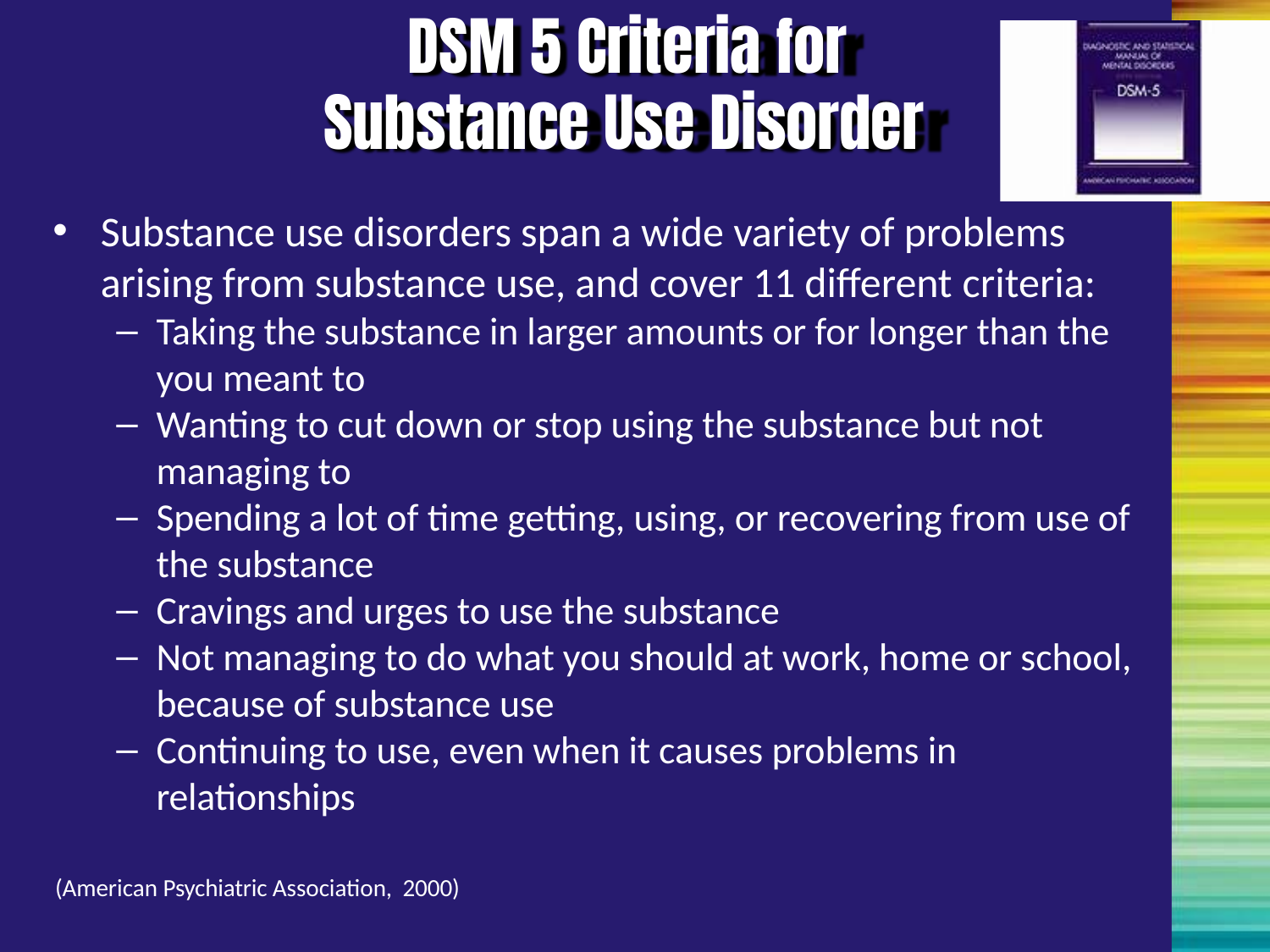

# DSM 5 Criteria for  Substance Use Disorder

Substance use disorders span a wide variety of problems  arising from substance use, and cover 11 different criteria:
Taking the substance in larger amounts or for longer than the  you meant to
Wanting to cut down or stop using the substance but not  managing to
Spending a lot of time getting, using, or recovering from use of  the substance
Cravings and urges to use the substance
Not managing to do what you should at work, home or school,  because of substance use
Continuing to use, even when it causes problems in  relationships
(American Psychiatric Association, 2000)